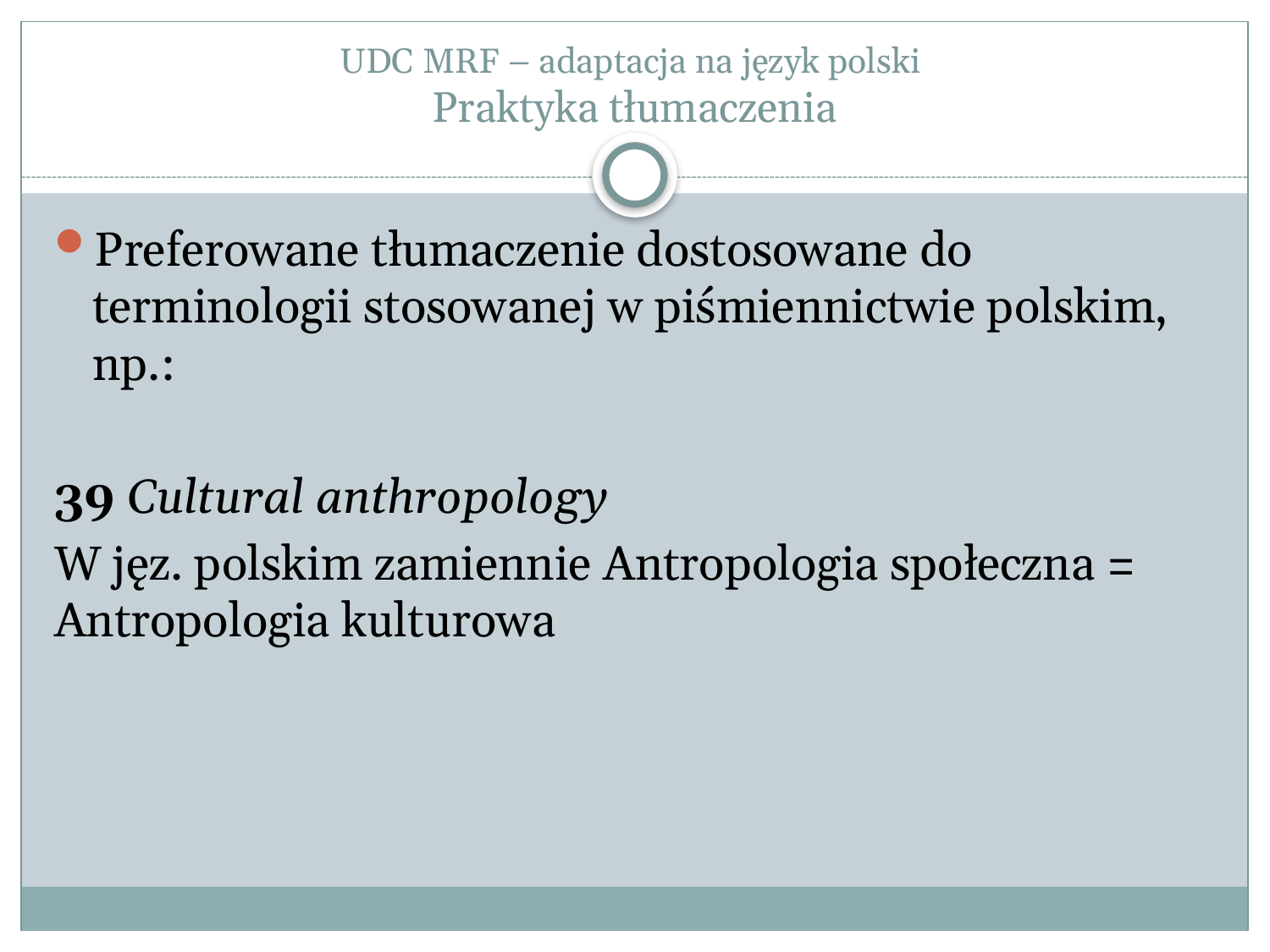

# UDC MRF – adaptacja na język polski Praktyka tłumaczenia
Preferowane tłumaczenie dostosowane do terminologii stosowanej w piśmiennictwie polskim, np.:

39 Cultural anthropology
W jęz. polskim zamiennie Antropologia społeczna = Antropologia kulturowa